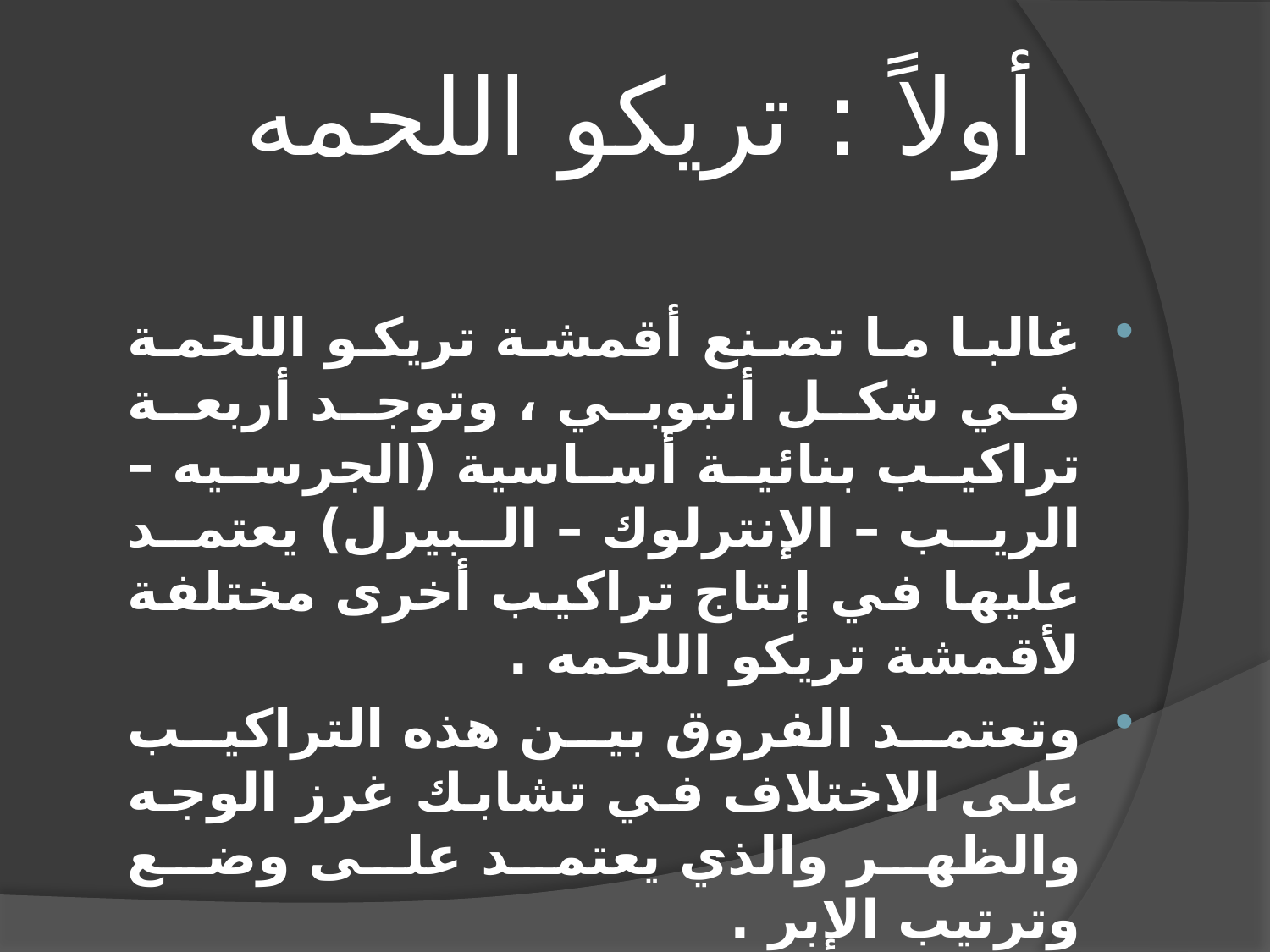

# أولاً : تريكو اللحمه
غالبا ما تصنع أقمشة تريكو اللحمة في شكل أنبوبي ، وتوجد أربعة تراكيب بنائية أساسية (الجرسيه – الريب – الإنترلوك – البيرل) يعتمد عليها في إنتاج تراكيب أخرى مختلفة لأقمشة تريكو اللحمه .
وتعتمد الفروق بين هذه التراكيب على الاختلاف في تشابك غرز الوجه والظهر والذي يعتمد على وضع وترتيب الإبر .